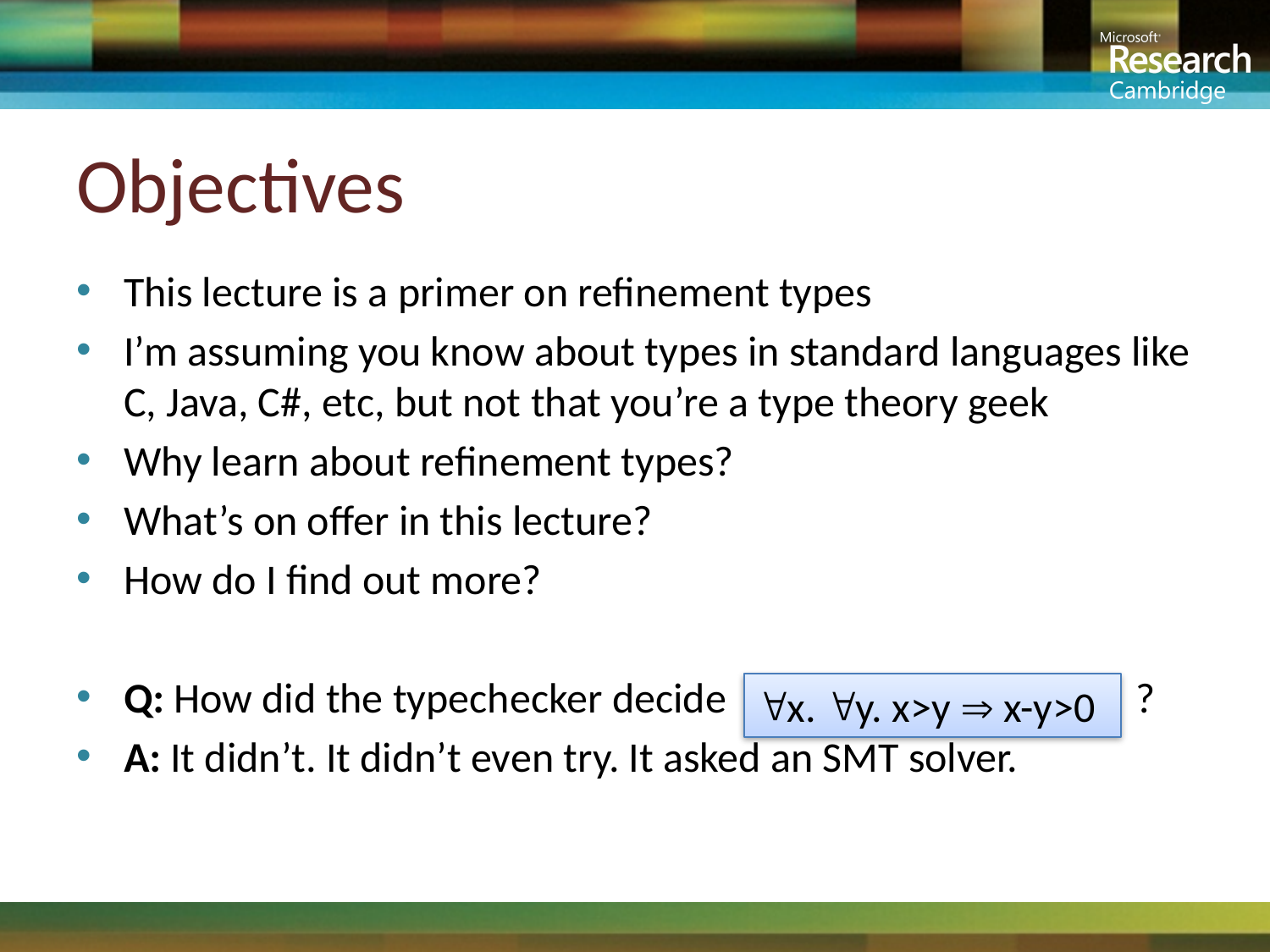

# Objectives
This lecture is a primer on refinement types
I’m assuming you know about types in standard languages like C, Java, C#, etc, but not that you’re a type theory geek
Why learn about refinement types?
What’s on offer in this lecture?
How do I find out more?

Q: How did the typechecker decide                                           ?
A: It didn’t. It didn’t even try. It asked an SMT solver.

∀x. ∀y. x>y ⇒ x-y>0